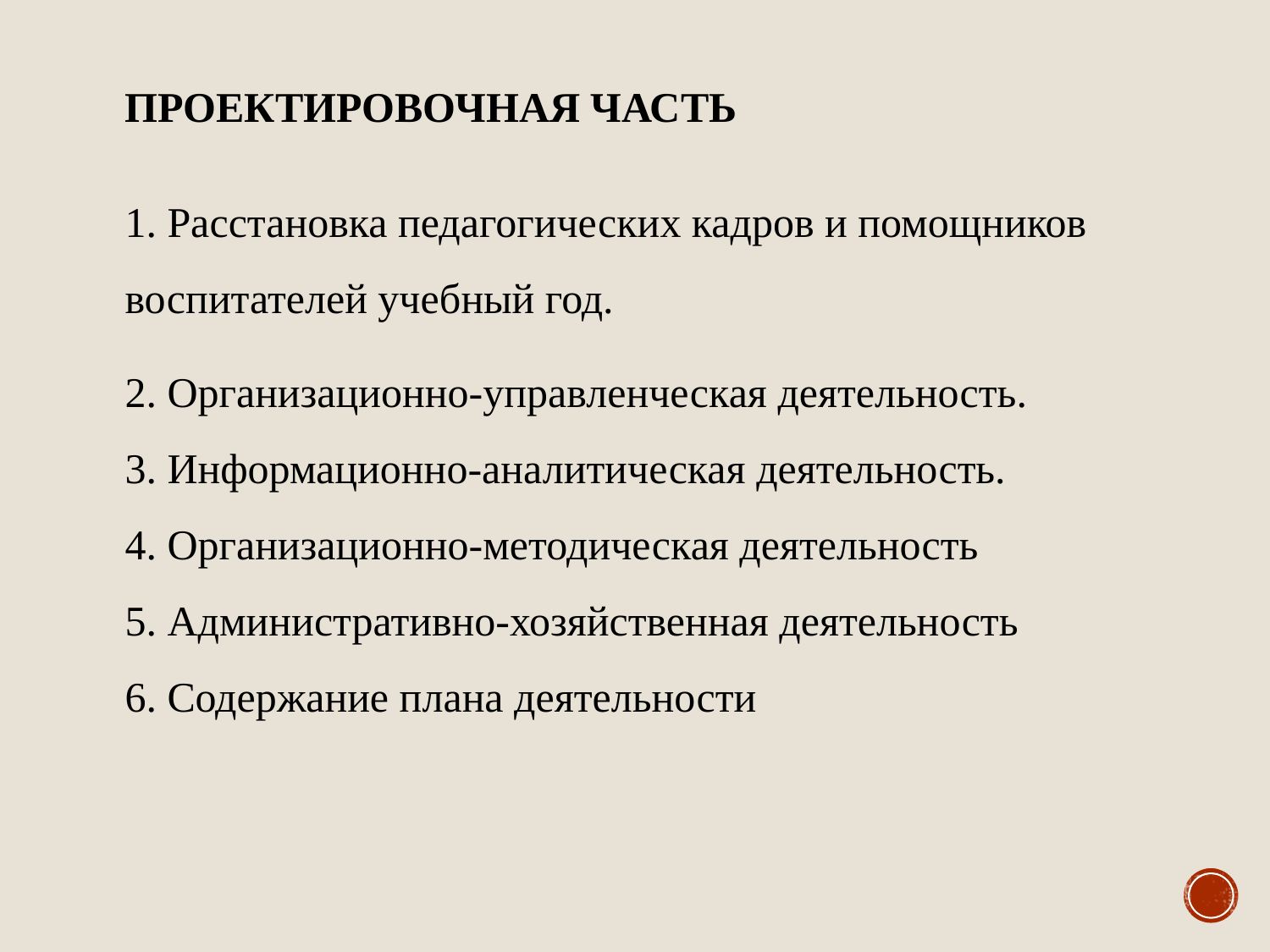

ПРОЕКТИРОВОЧНАЯ ЧАСТЬ
1. Расстановка педагогических кадров и помощников воспитателей учебный год.
2. Организационно-управленческая деятельность.
3. Информационно-аналитическая деятельность.
4. Организационно-методическая деятельность
5. Административно-хозяйственная деятельность
6. Содержание плана деятельности